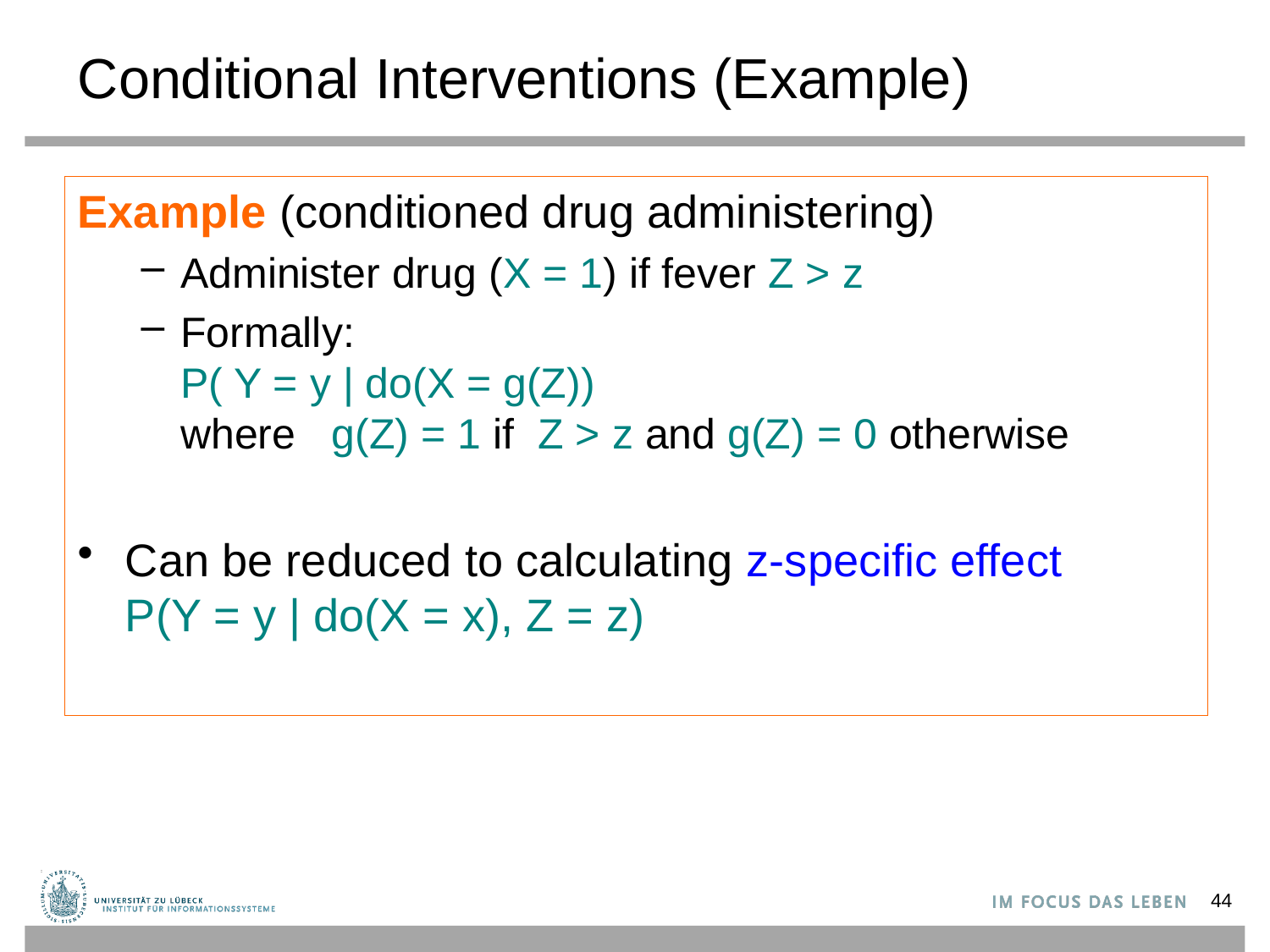

# Conditional Interventions (Example)
Example (conditioned drug administering)
Administer drug (X = 1) if fever Z > z
Formally:
P( Y = y | do(X = g(Z))
where   g(Z) = 1 if  Z > z and g(Z) = 0 otherwise

Can be reduced to calculating z-specific effect
P(Y = y | do(X = x), Z = z)

44